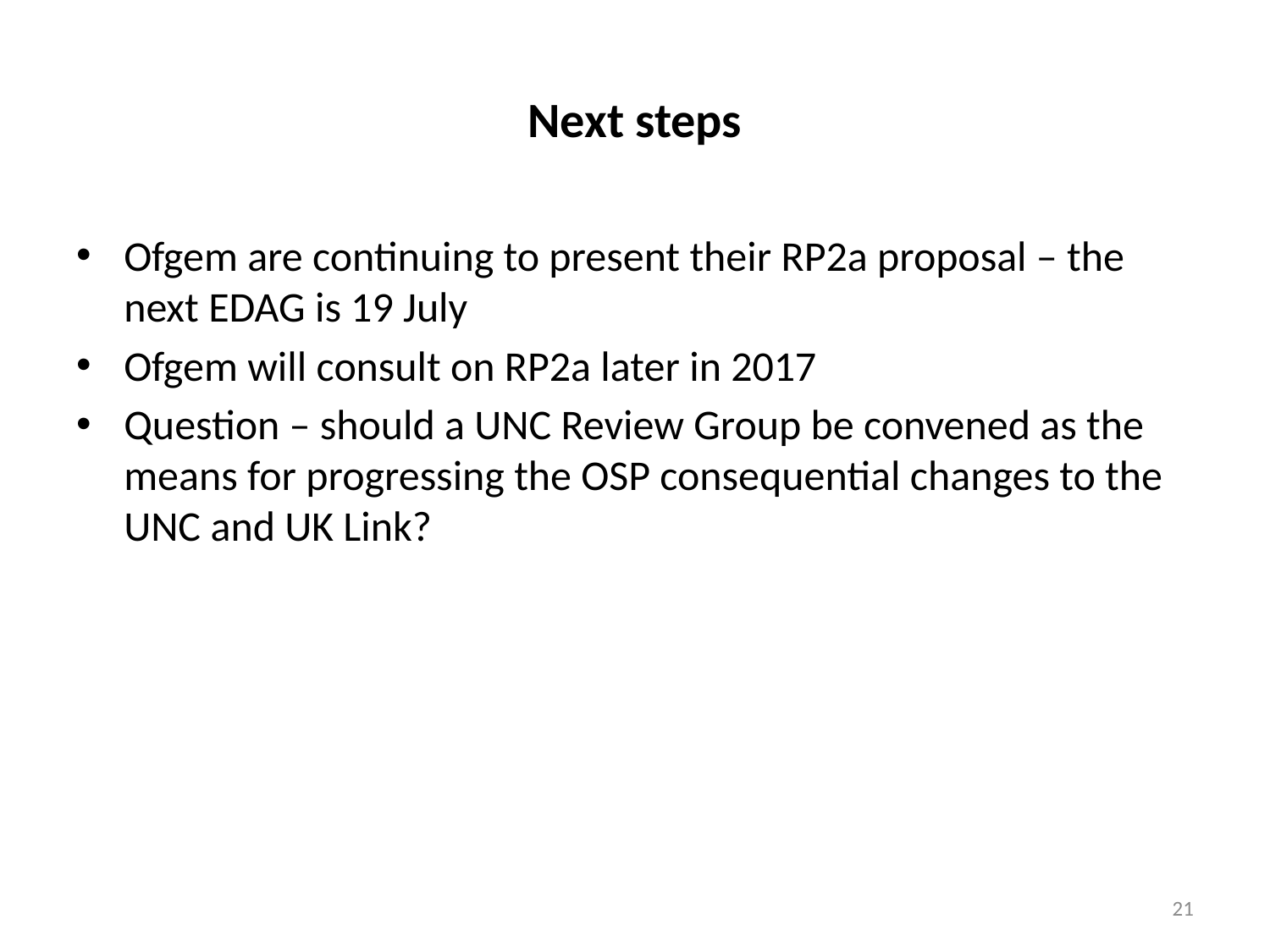

# Next steps
Ofgem are continuing to present their RP2a proposal – the next EDAG is 19 July
Ofgem will consult on RP2a later in 2017
Question – should a UNC Review Group be convened as the means for progressing the OSP consequential changes to the UNC and UK Link?
21